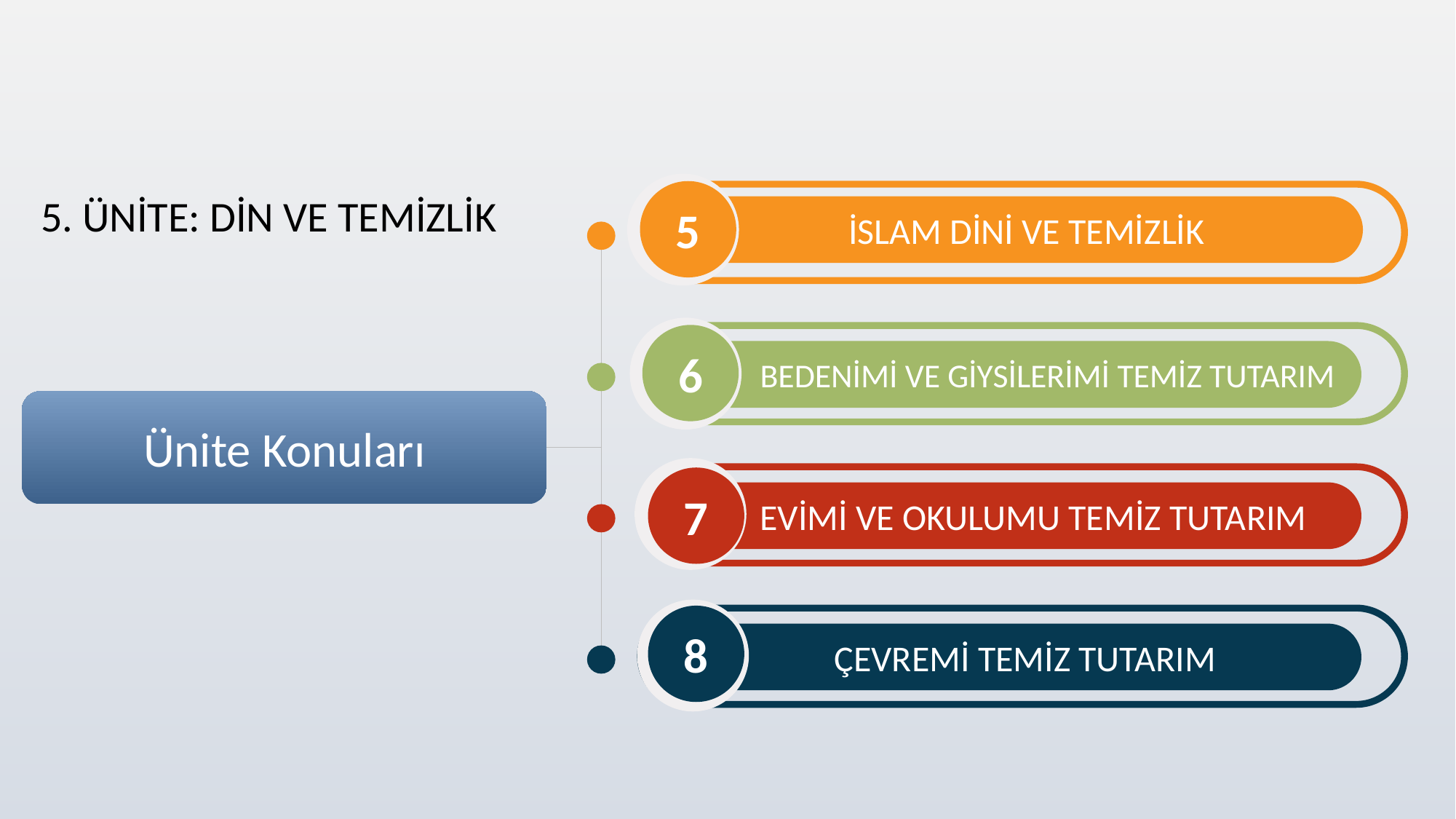

5
5. ÜNİTE: DİN VE TEMİZLİK

İSLAM DİNİ VE TEMİZLİK

6

      BEDENİMİ VE GİYSİLERİMİ TEMİZ TUTARIM

Ünite Konuları

7
  EVİMİ VE OKULUMU TEMİZ TUTARIM

8

ÇEVREMİ TEMİZ TUTARIM